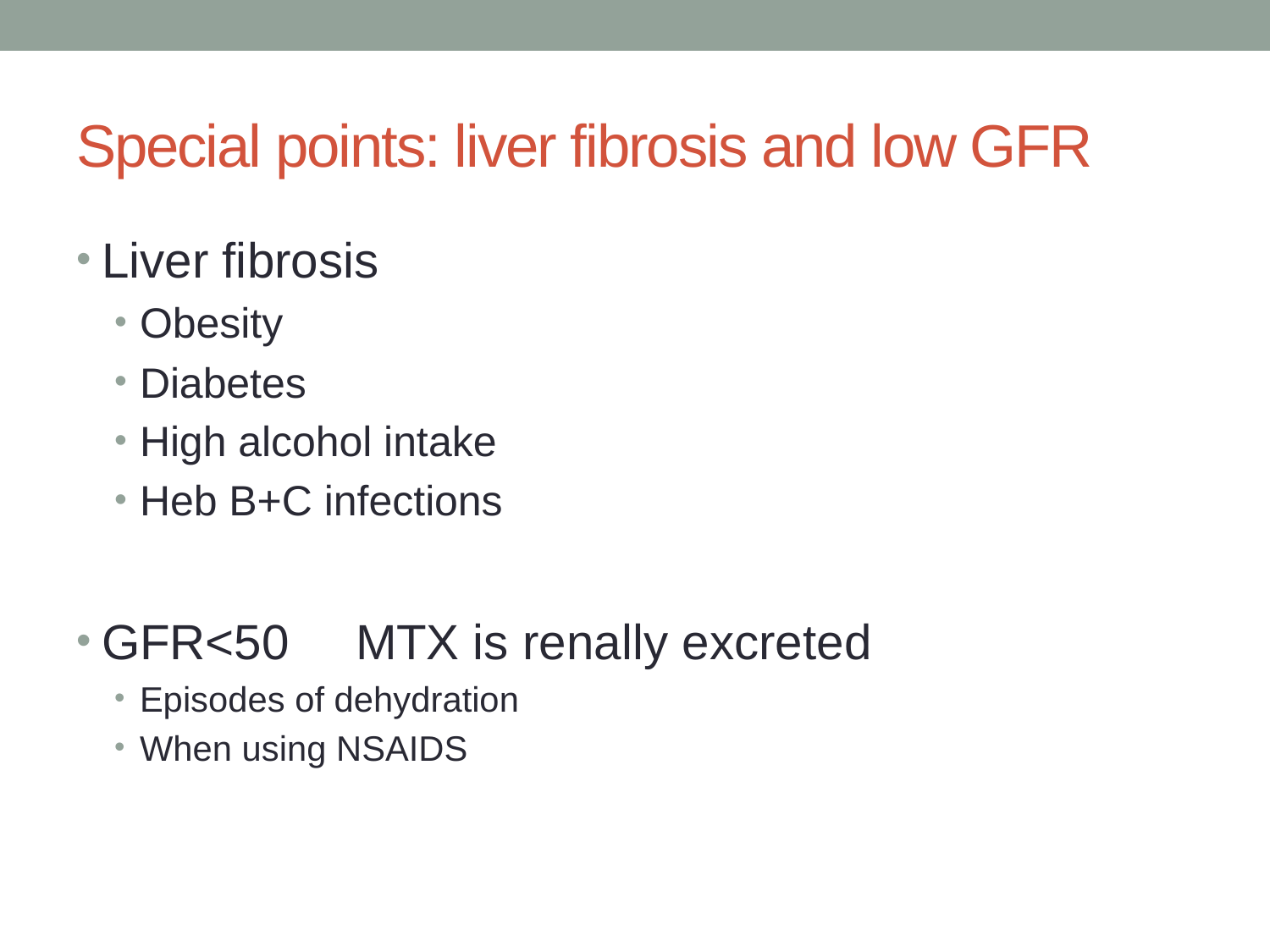

# Special points: liver fibrosis and low GFR
Liver fibrosis
Obesity
Diabetes
High alcohol intake
Heb B+C infections

GFR<50	MTX is renally excreted
Episodes of dehydration
When using NSAIDS